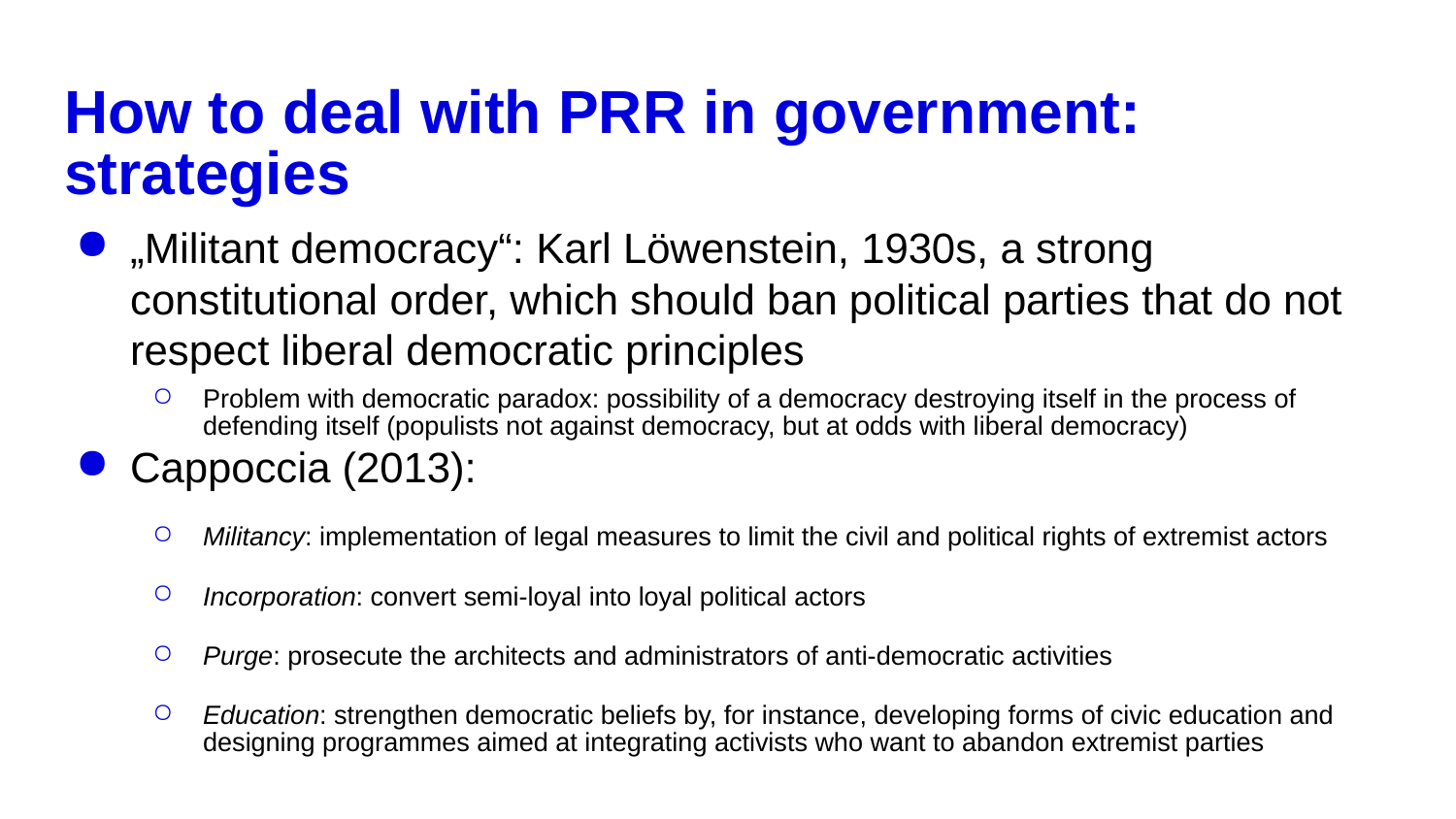

# How to deal with PRR in government: strategies
„Militant democracy“: Karl Löwenstein, 1930s, a strong constitutional order, which should ban political parties that do not respect liberal democratic principles
Problem with democratic paradox: possibility of a democracy destroying itself in the process of defending itself (populists not against democracy, but at odds with liberal democracy)
Cappoccia (2013):
Militancy: implementation of legal measures to limit the civil and political rights of extremist actors
Incorporation: convert semi-loyal into loyal political actors
Purge: prosecute the architects and administrators of anti-democratic activities
Education: strengthen democratic beliefs by, for instance, developing forms of civic education and designing programmes aimed at integrating activists who want to abandon extremist parties